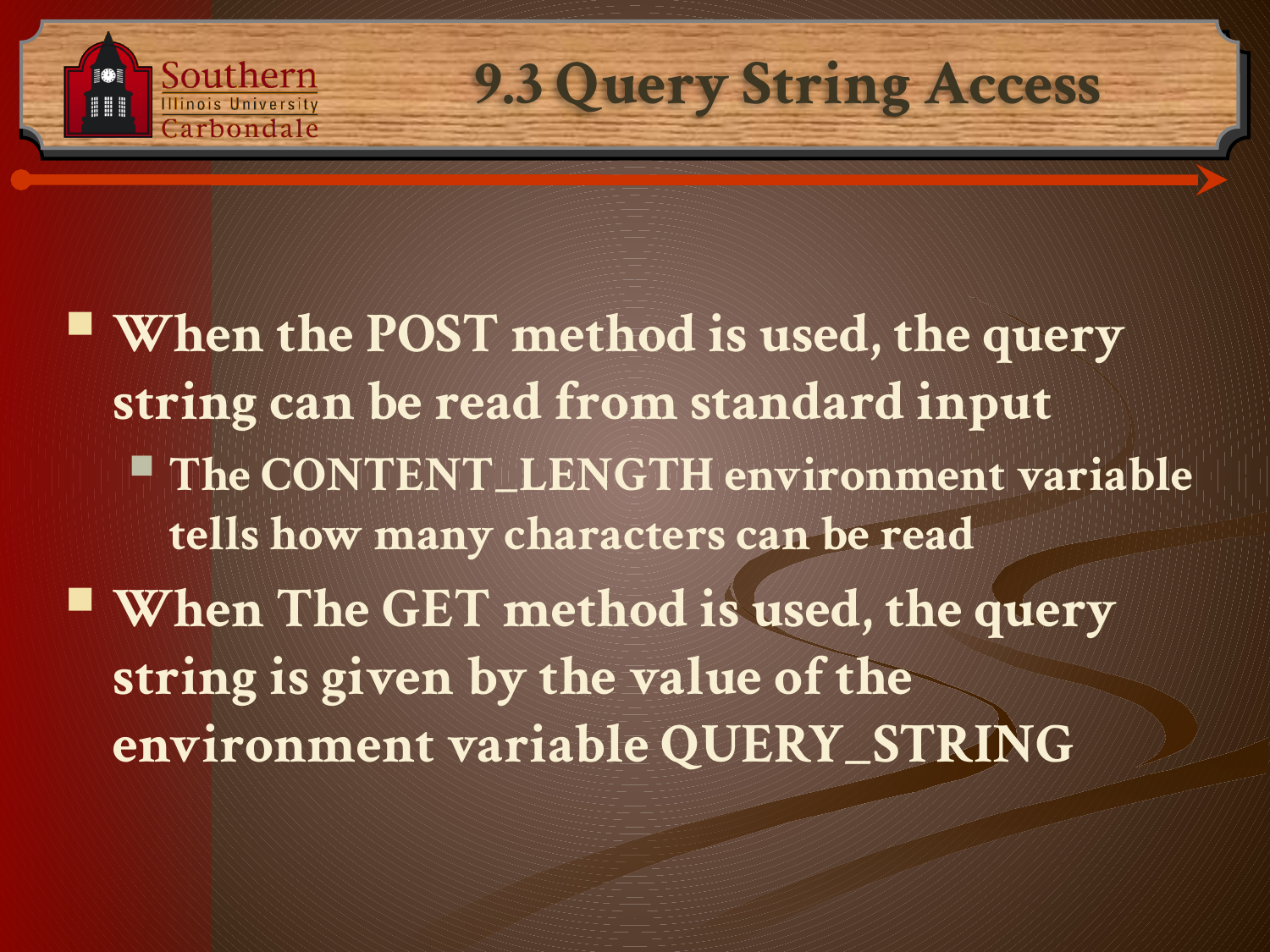

# 9.3 Query String Access
When the POST method is used, the query string can be read from standard input
The CONTENT_LENGTH environment variable tells how many characters can be read
When The GET method is used, the query string is given by the value of the environment variable QUERY_STRING